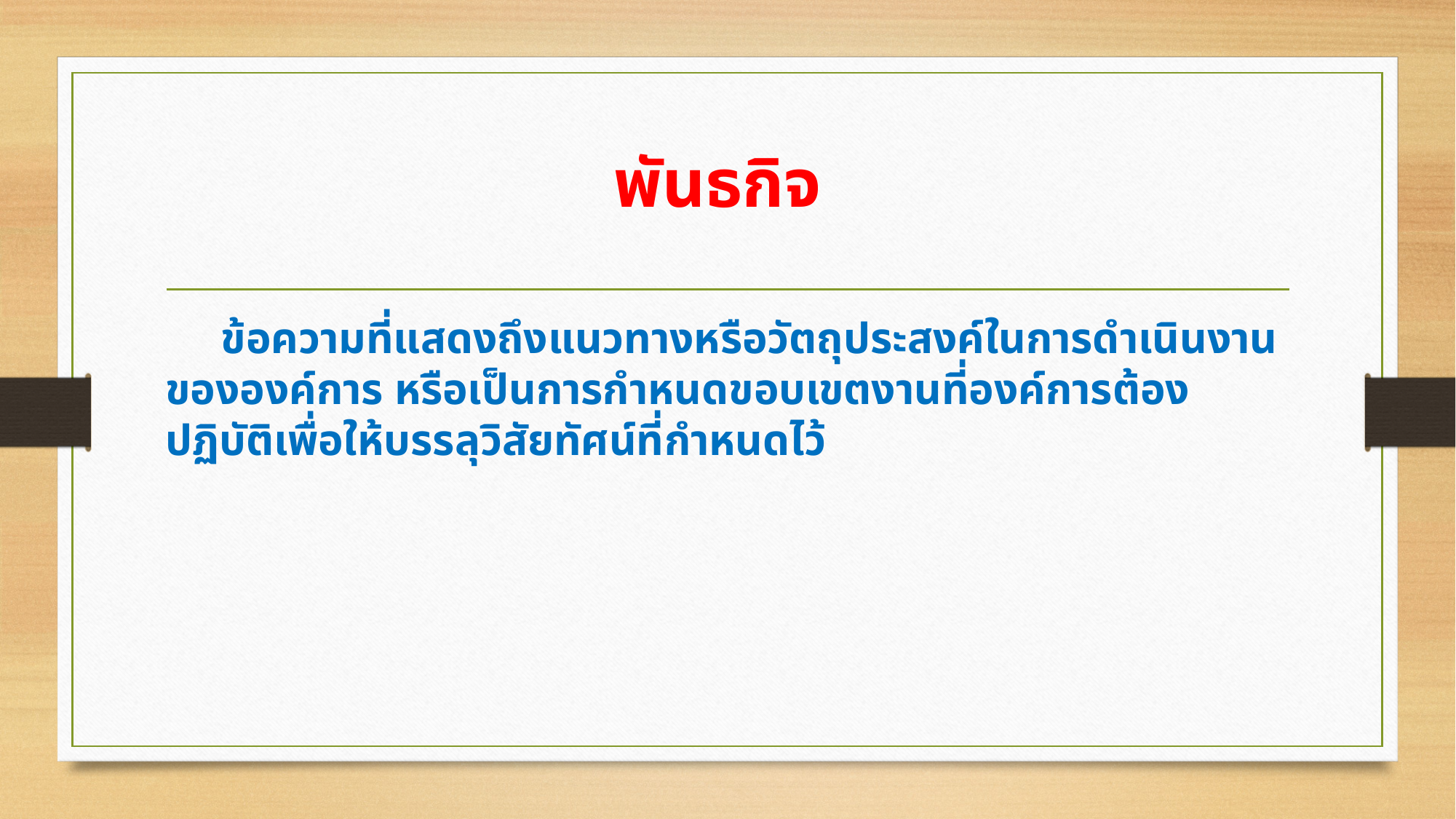

# พันธกิจ
     ข้อความที่แสดงถึงแนวทางหรือวัตถุประสงค์ในการดำเนินงานขององค์การ หรือเป็นการกำหนดขอบเขตงานที่องค์การต้องปฏิบัติเพื่อให้บรรลุวิสัยทัศน์ที่กำหนดไว้